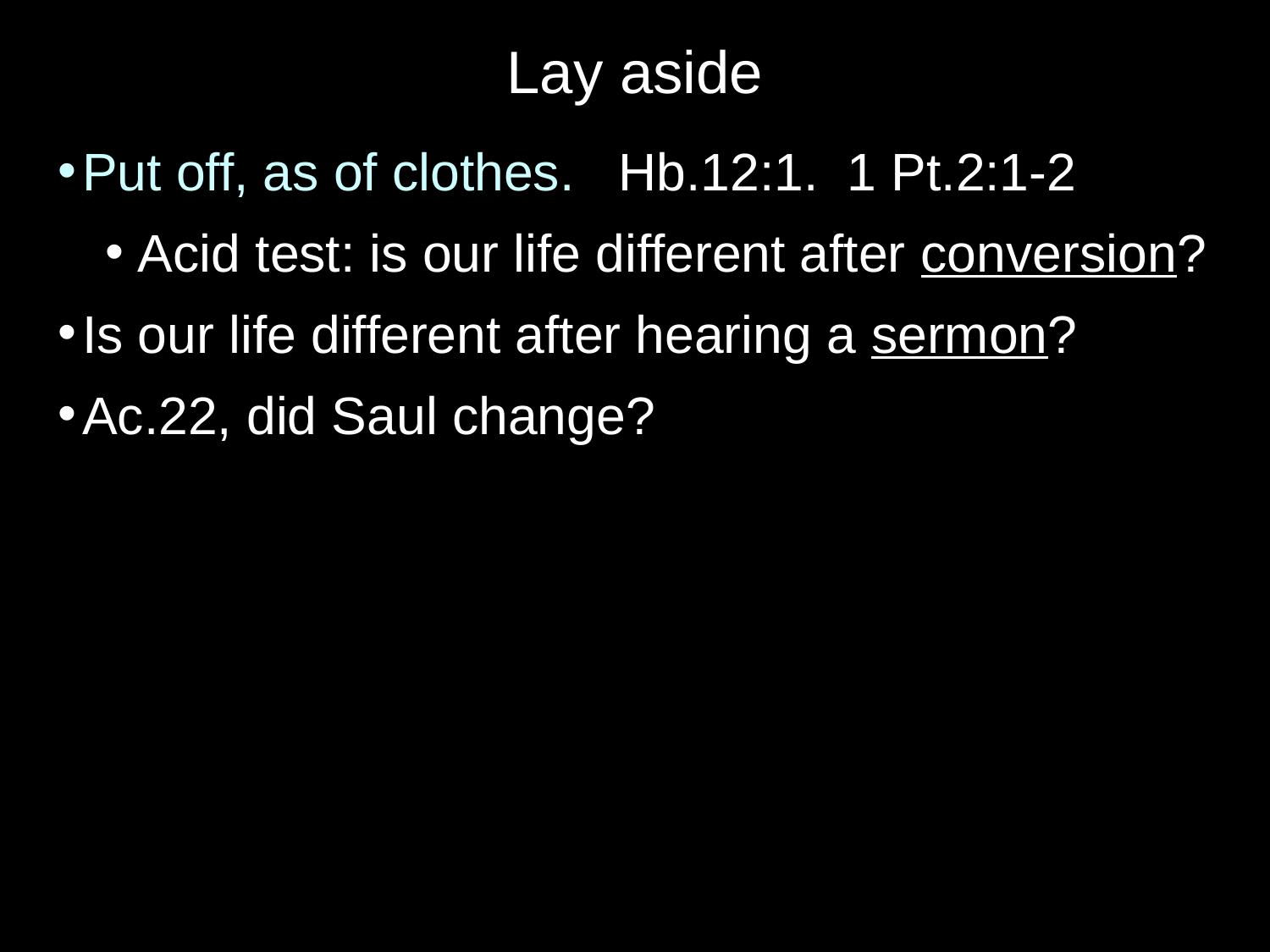

# Lay aside
Put off, as of clothes.   Hb.12:1.  1 Pt.2:1-2
Acid test: is our life different after conversion?
Is our life different after hearing a sermon?
Ac.22, did Saul change?